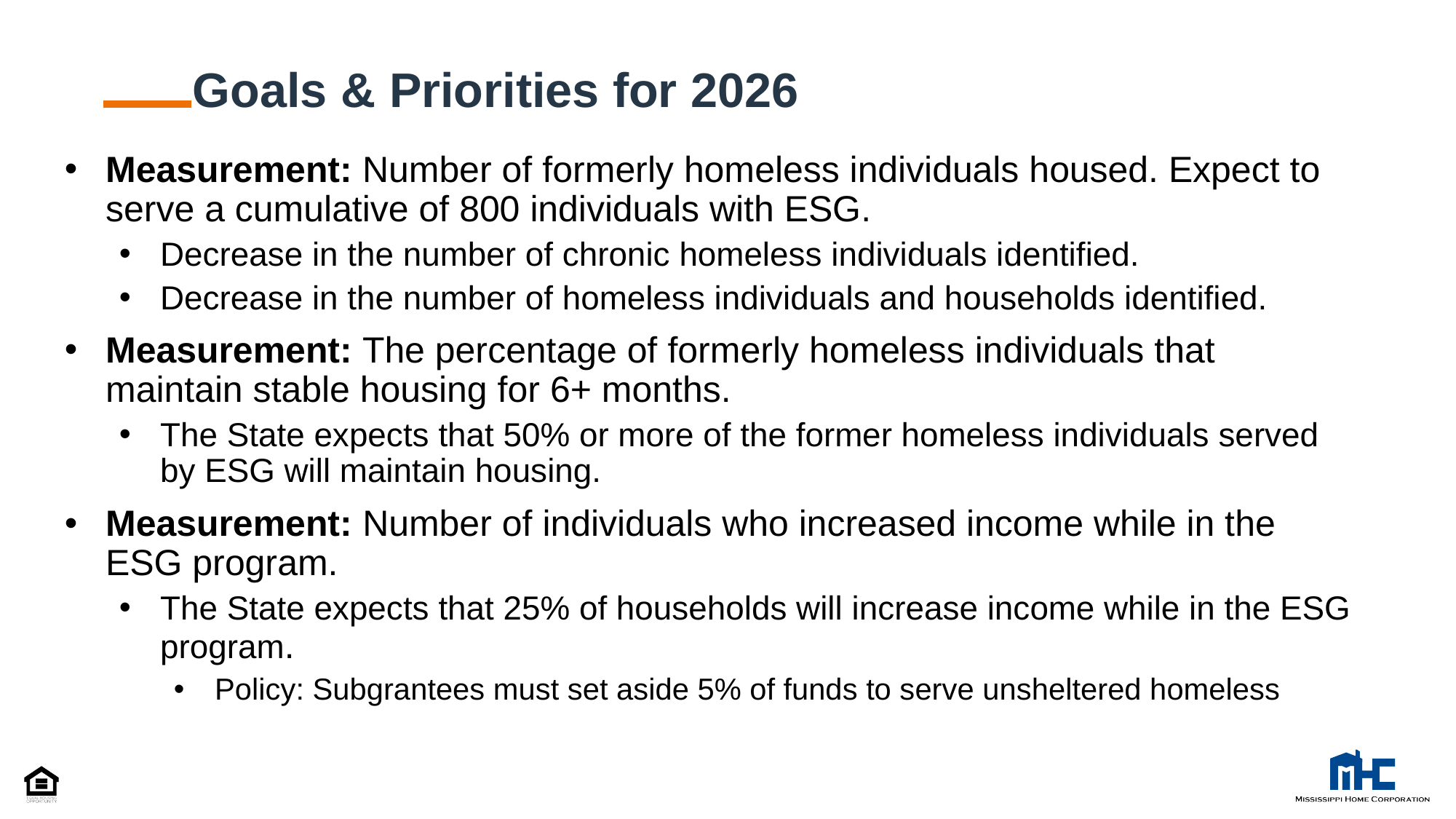

# Goals & Priorities for 2026
Measurement: Number of formerly homeless individuals housed. Expect to serve a cumulative of 800 individuals with ESG.
Decrease in the number of chronic homeless individuals identified.
Decrease in the number of homeless individuals and households identified.
Measurement: The percentage of formerly homeless individuals that maintain stable housing for 6+ months.
The State expects that 50% or more of the former homeless individuals served by ESG will maintain housing.
Measurement: Number of individuals who increased income while in the ESG program.
The State expects that 25% of households will increase income while in the ESG program.
Policy: Subgrantees must set aside 5% of funds to serve unsheltered homeless